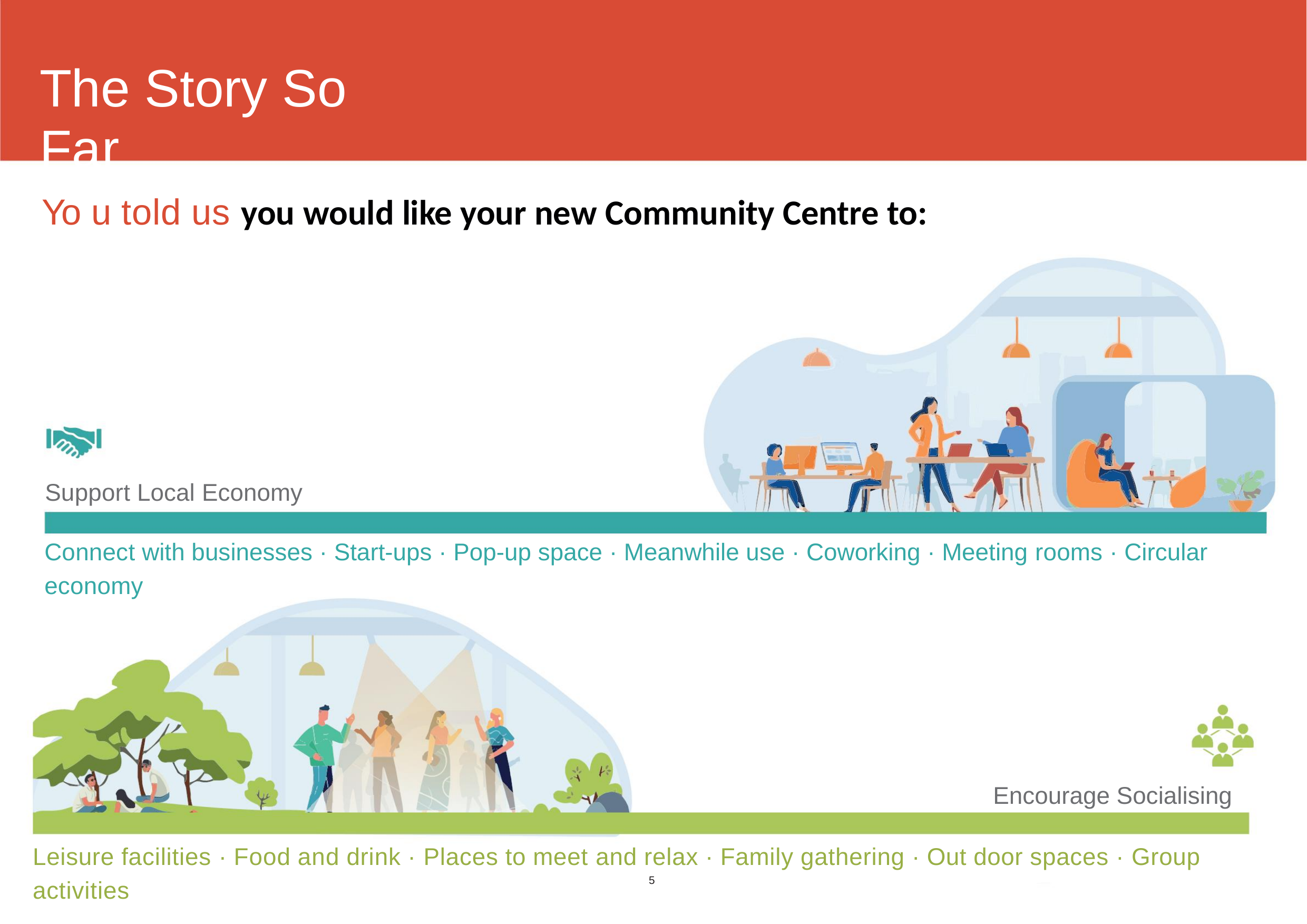

The Story So Far
Yo u told us you would like your new Community Centre to:
Support Local Economy
Connect with businesses · Start-ups · Pop-up space · Meanwhile use · Coworking · Meeting rooms · Circular economy
Encourage Socialising
Leisure facilities · Food and drink · Places to meet and relax · Family gathering · Out door spaces · Group activities
5